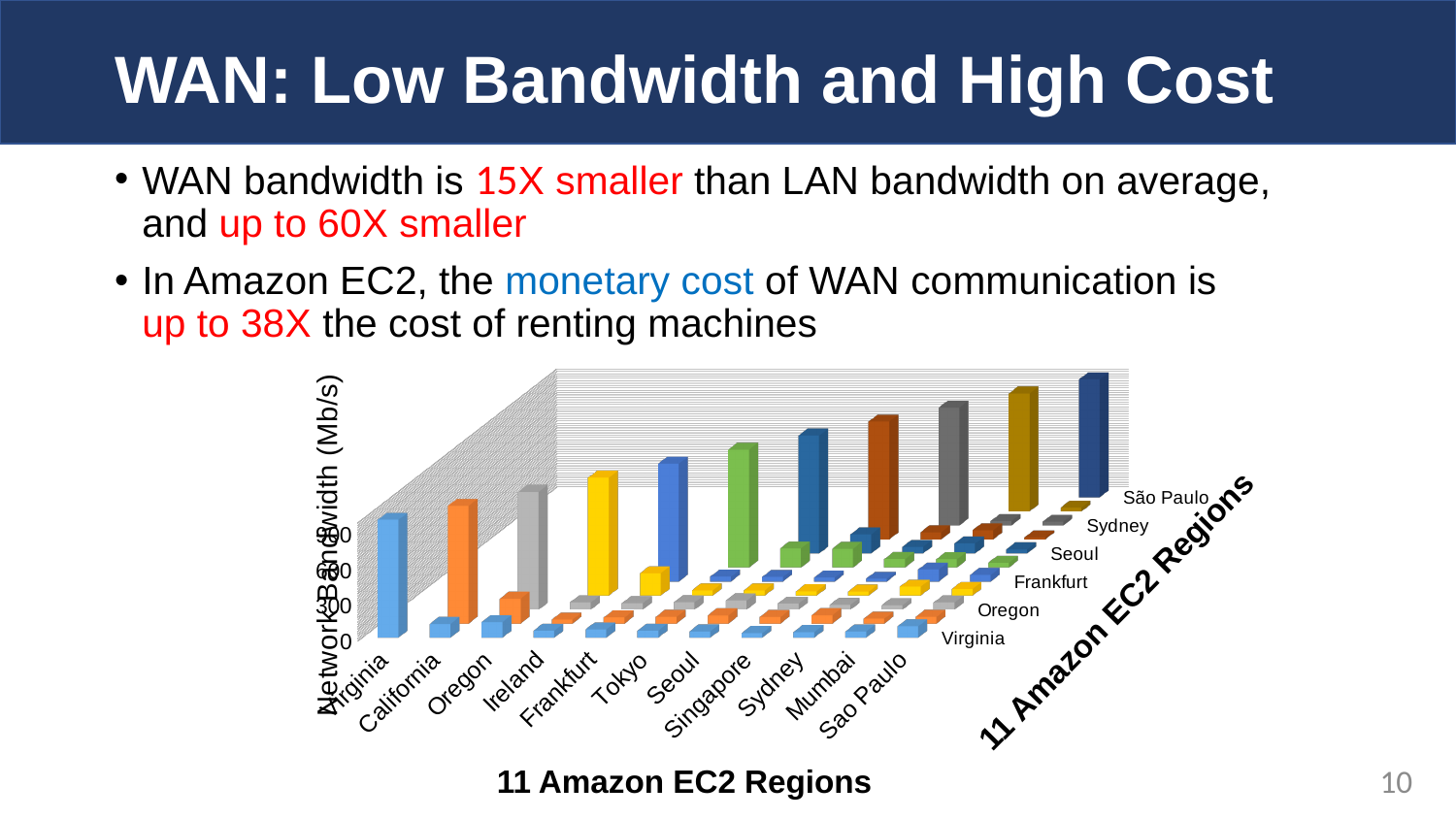

# WAN: Low Bandwidth and High Cost
WAN bandwidth is 15X smaller than LAN bandwidth on average, and up to 60X smaller
In Amazon EC2, the monetary cost of WAN communication is        up to 38X the cost of renting machines

[unsupported chart]

11 Amazon EC2 Regions
11 Amazon EC2 Regions
10